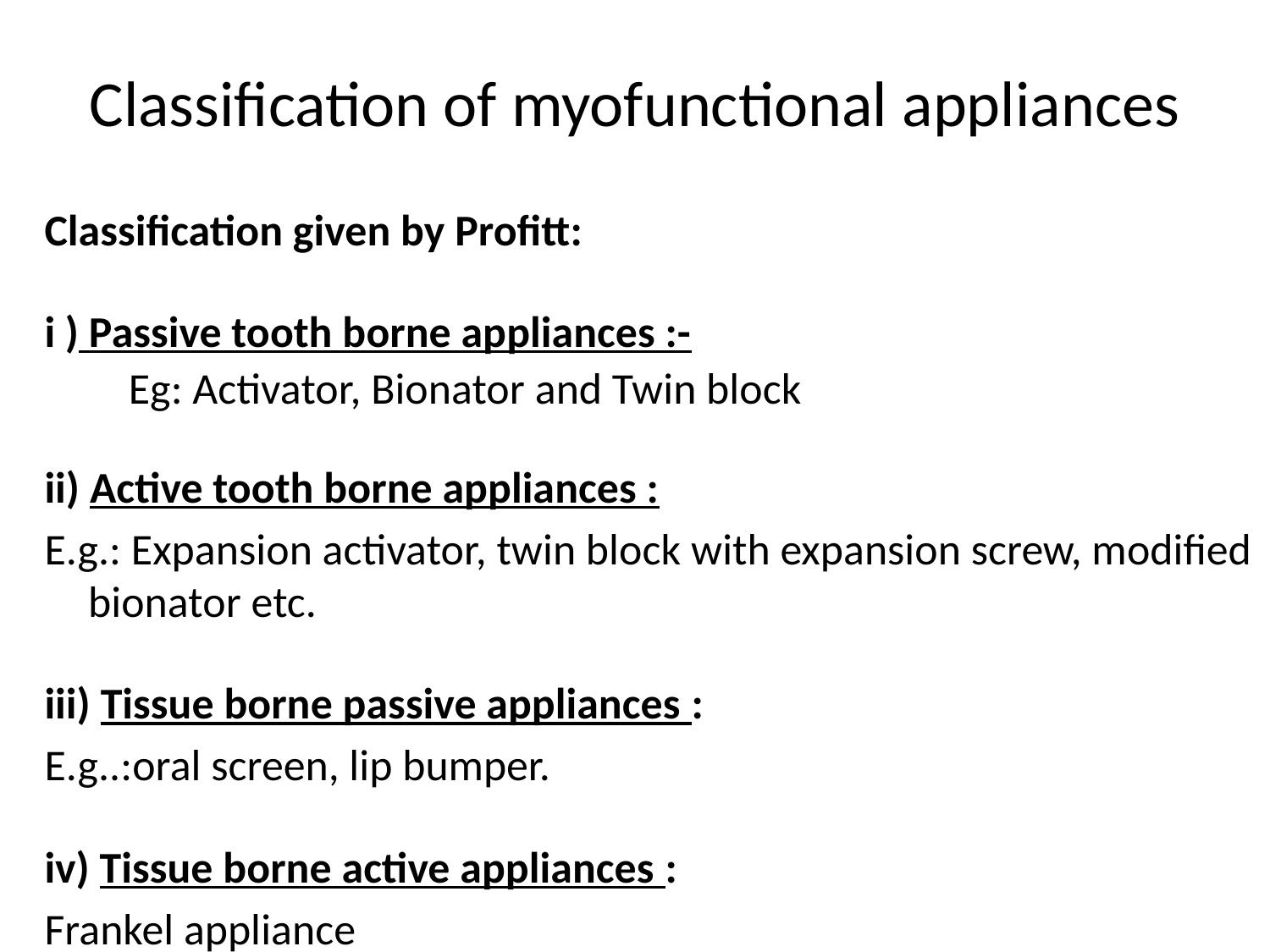

# Classification of myofunctional appliances
Classification given by Profitt:

i ) Passive tooth borne appliances :-
	Eg: Activator, Bionator and Twin block

ii) Active tooth borne appliances :
E.g.: Expansion activator, twin block with expansion screw, modified bionator etc.

iii) Tissue borne passive appliances :
E.g..:oral screen, lip bumper.

iv) Tissue borne active appliances :
Frankel appliance